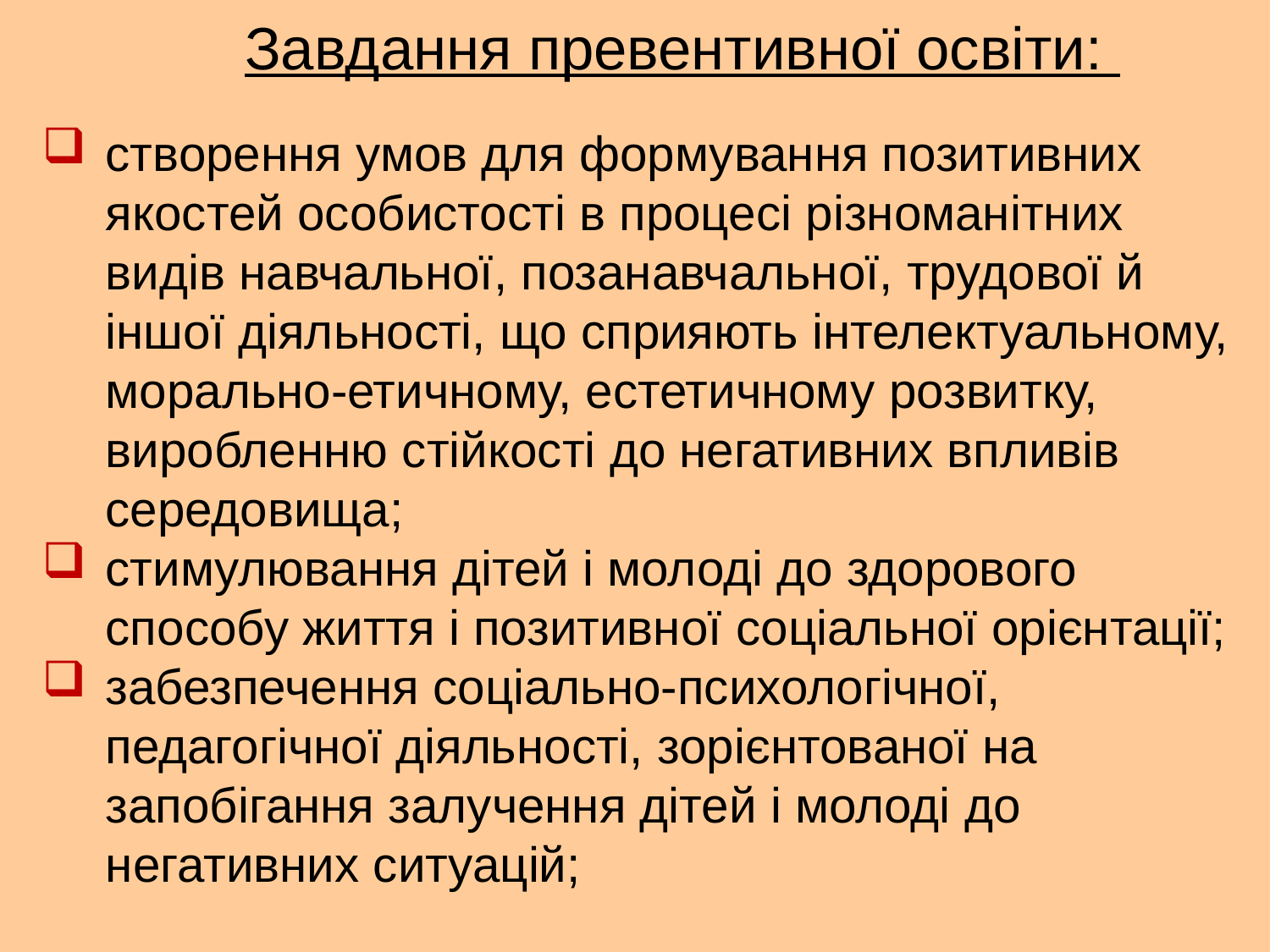

# Завдання превентивної освіти:
створення умов для формування позитивних якостей особистості в процесі різноманітних видів навчальної, позанавчальної, трудової й іншої діяльності, що сприяють інтелектуальному, морально-етичному, естетичному розвитку, виробленню стійкості до негативних впливів середовища;
стимулювання дітей і молоді до здорового способу життя і позитивної соціальної орієнтації;
забезпечення соціально-психологічної, педагогічної діяльності, зорієнтованої на запобігання залучення дітей і молоді до негативних ситуацій;